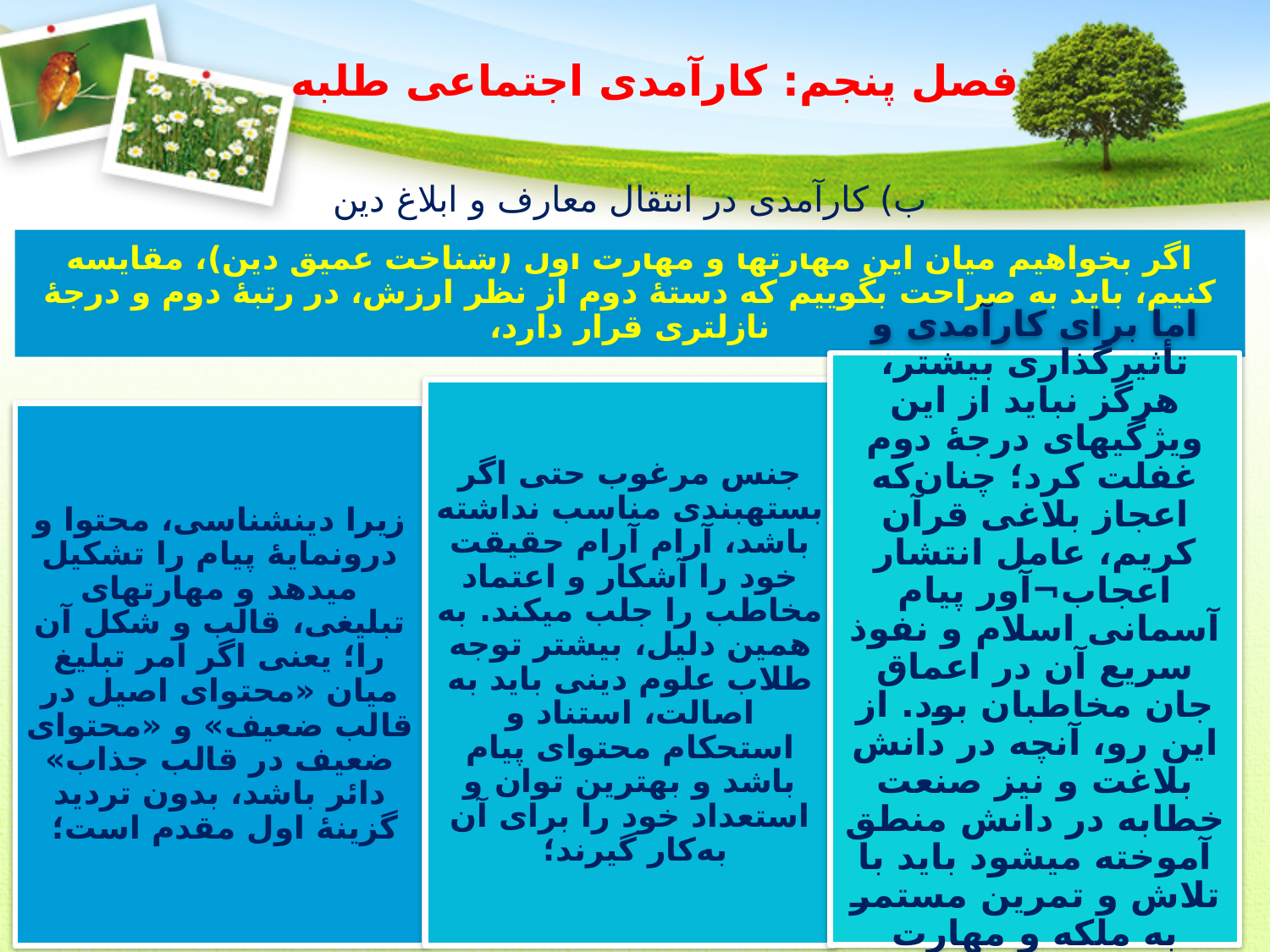

# فصل پنجم: کارآمدی اجتماعی طلبه
ب) کارآمدی در انتقال معارف و ابلاغ دین
اگر بخواهیم میان این مهارت‏ها و مهارت اول (شناخت عمیق دین)، مقایسه کنیم، باید به صراحت بگوییم که دستۀ دوم از نظر ارزش، در رتبۀ دوم و درجۀ نازل‏تری قرار دارد،
زیرا دین‏شناسی، محتوا و درون‏مایۀ پیام را تشکیل می‏دهد و مهارت‏های تبلیغی، قالب و شکل آن را؛ یعنی اگر امر تبلیغ میان «محتوای اصیل در قالب ضعیف» و «محتوای ضعیف در قالب جذاب» دائر باشد، بدون تردید گزینۀ اول مقدم است؛
جنس مرغوب حتی اگر بسته‏بندی مناسب نداشته باشد، آرام آرام حقیقت خود را آشکار و اعتماد مخاطب را جلب می‏کند. به همین دلیل، بیشتر توجه طلاب علوم دینی باید به اصالت، استناد و استحکام محتوای پیام باشد و بهترین توان و استعداد خود را برای آن به‌کار گیرند؛
اما برای کارآمدی و تأثیرگذاری بیشتر، هرگز نباید از این ویژگی‏های درجۀ دوم غفلت کرد؛ چنان‌که اعجاز بلاغی قرآن کریم، عامل انتشار اعجاب¬آور پیام آسمانی اسلام و نفوذ سریع آن در اعماق جان مخاطبان بود. از این رو، آنچه در دانش بلاغت و نیز صنعت خطابه در دانش منطق آموخته می‏شود باید با تلاش و تمرین مستمر به ملکه و مهارت تبدیل گردد.